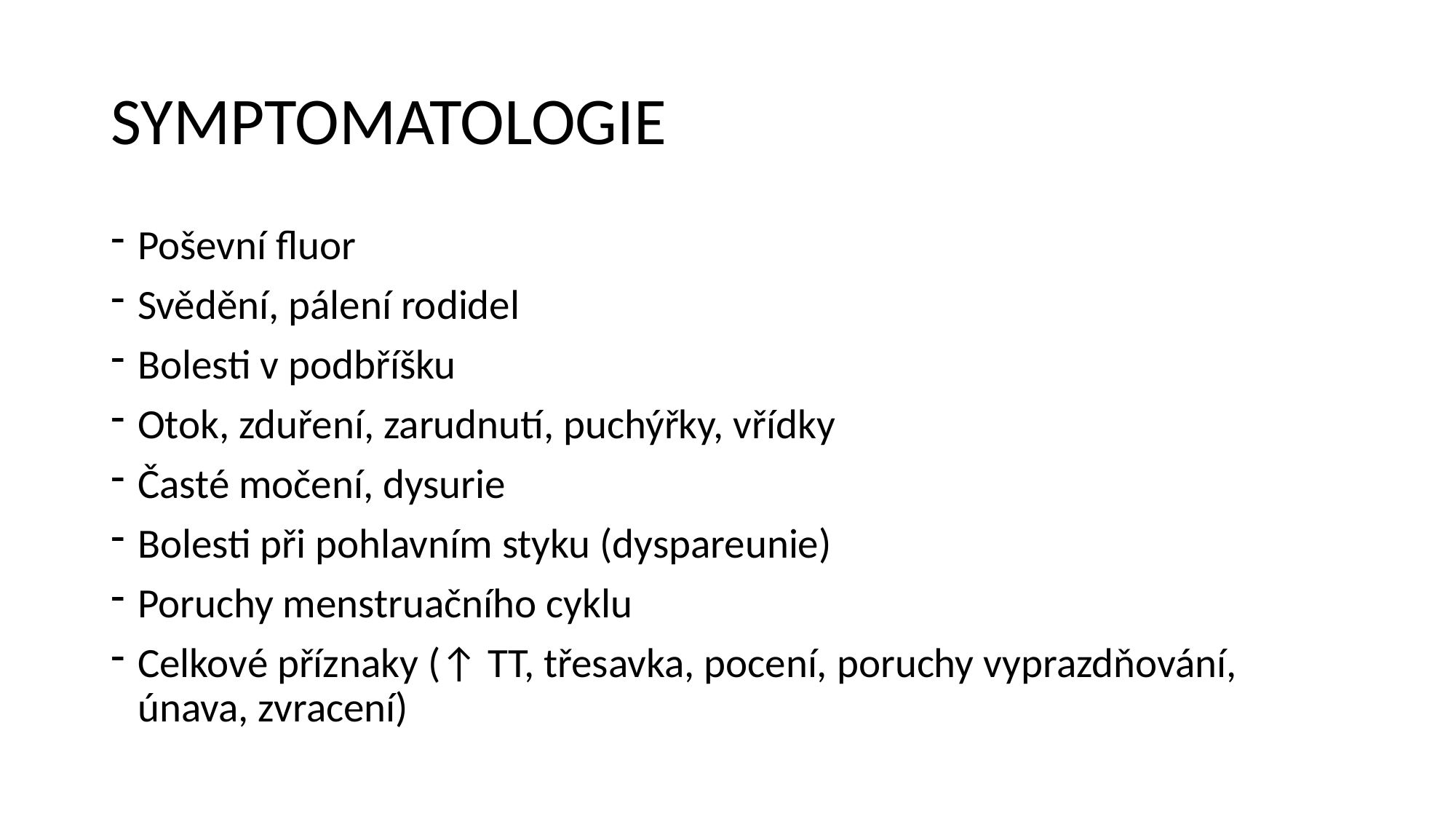

# SYMPTOMATOLOGIE
Poševní fluor
Svědění, pálení rodidel
Bolesti v podbříšku
Otok, zduření, zarudnutí, puchýřky, vřídky
Časté močení, dysurie
Bolesti při pohlavním styku (dyspareunie)
Poruchy menstruačního cyklu
Celkové příznaky (↑ TT, třesavka, pocení, poruchy vyprazdňování, únava, zvracení)